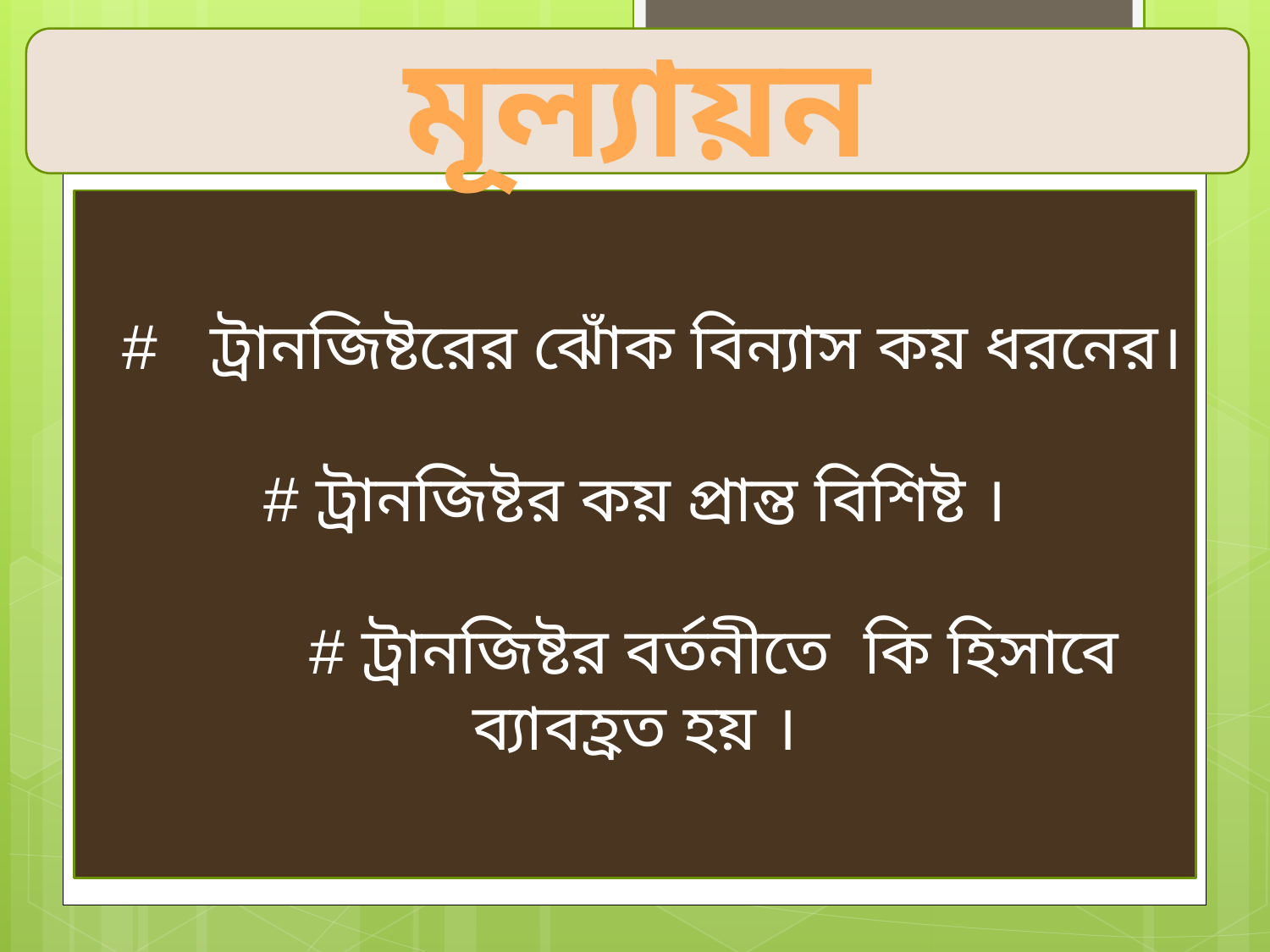

মূল্যায়ন
  #   ট্রানজিষ্টরের ঝোঁক বিন্যাস কয় ধরনের।

# ট্রানজিষ্টর কয় প্রান্ত বিশিষ্ট ।

         # ট্রানজিষ্টর বর্তনীতে  কি হিসাবে ব্যাবহ্রত হয় ।